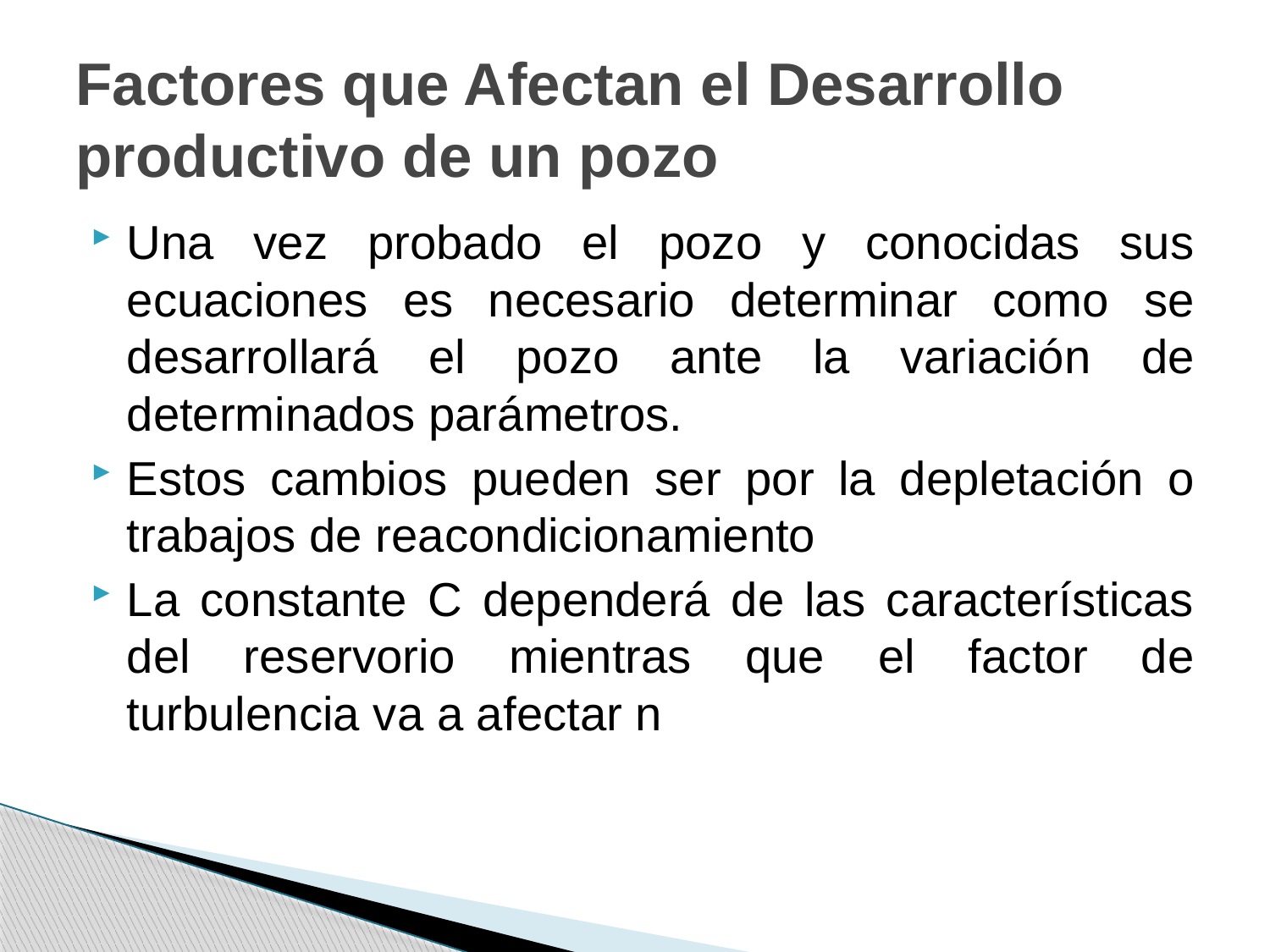

# Factores que Afectan el Desarrollo productivo de un pozo
Una vez probado el pozo y conocidas sus ecuaciones es necesario determinar como se desarrollará el pozo ante la variación de determinados parámetros.
Estos cambios pueden ser por la depletación o trabajos de reacondicionamiento
La constante C dependerá de las características del reservorio mientras que el factor de turbulencia va a afectar n